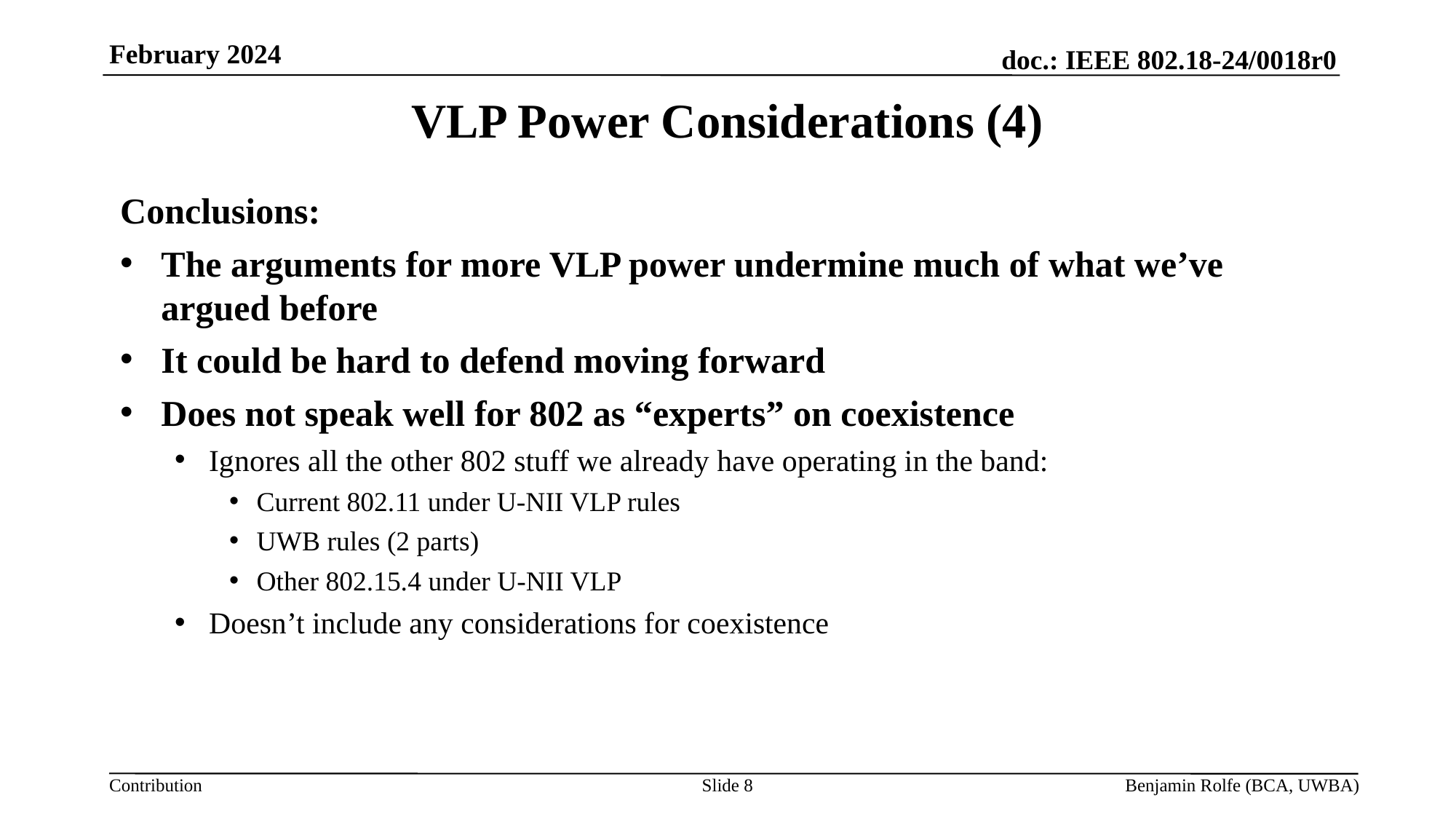

February 2024
# VLP Power Considerations (4)
Conclusions:
The arguments for more VLP power undermine much of what we’ve argued before
It could be hard to defend moving forward
Does not speak well for 802 as “experts” on coexistence
Ignores all the other 802 stuff we already have operating in the band:
Current 802.11 under U-NII VLP rules
UWB rules (2 parts)
Other 802.15.4 under U-NII VLP
Doesn’t include any considerations for coexistence

Slide 8
Benjamin Rolfe (BCA, UWBA)